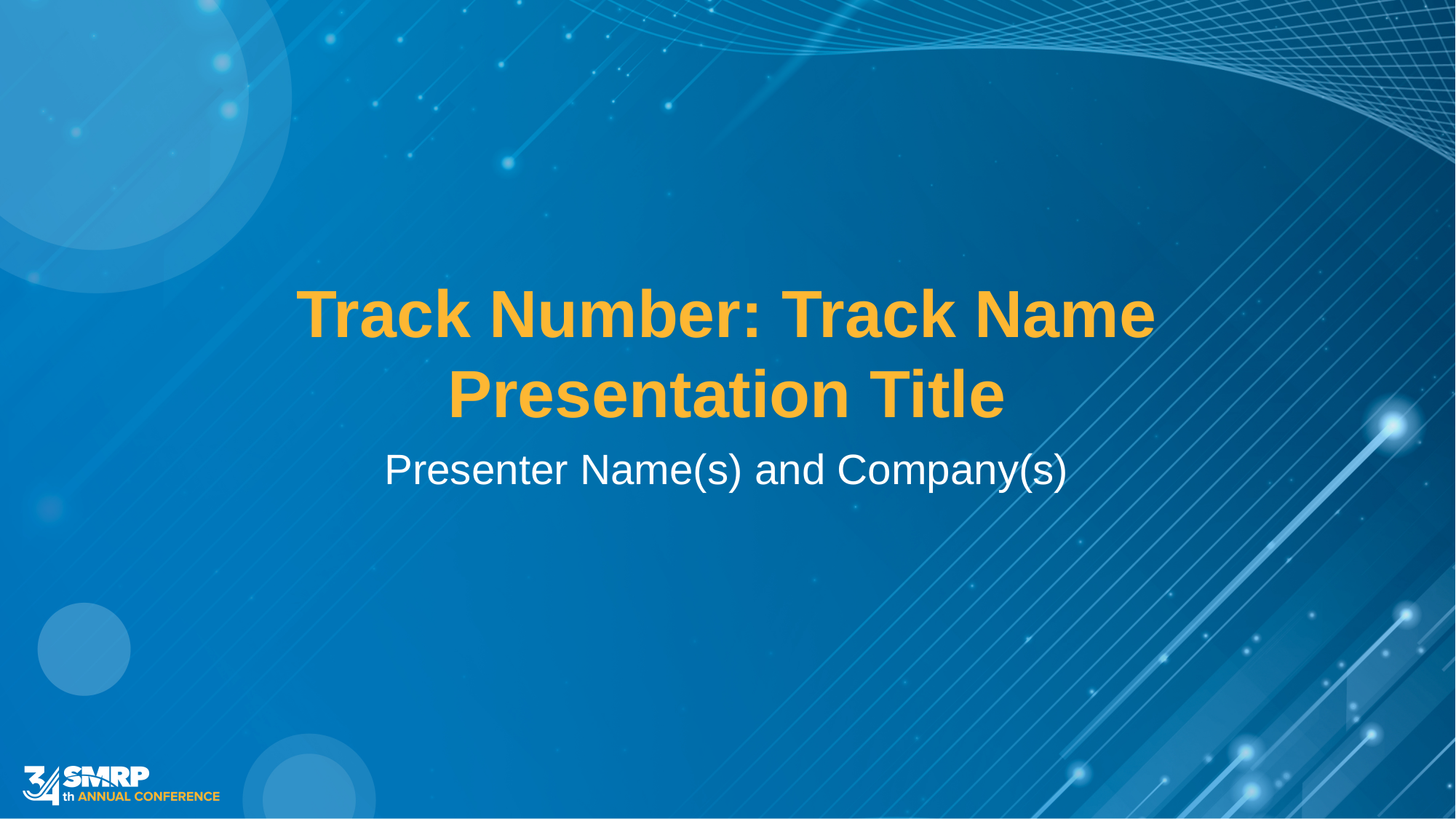

# Track Number: Track Name Presentation Title
Presenter Name(s) and Company(s)